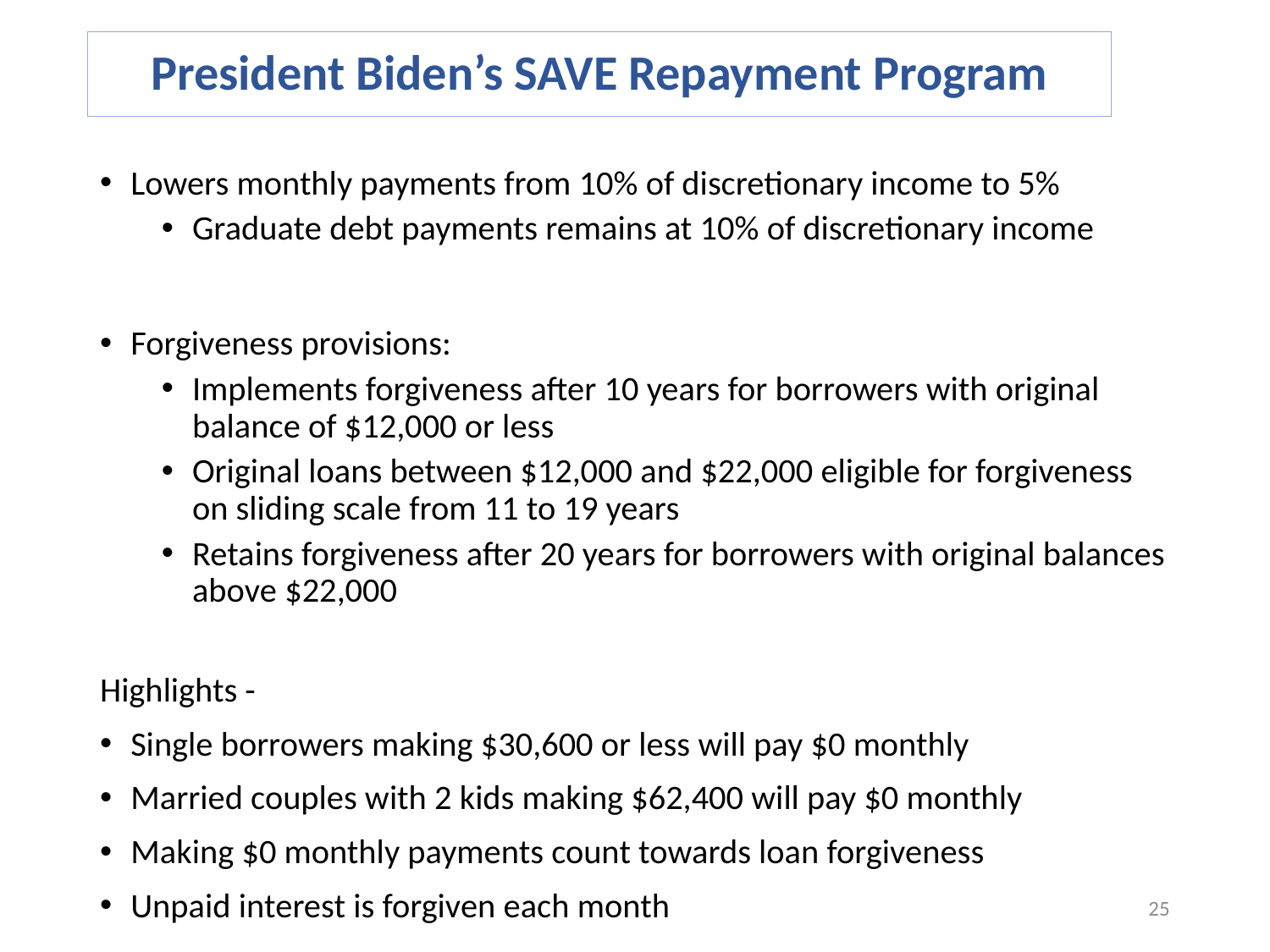

# President Biden’s SAVE Repayment Program
Lowers monthly payments from 10% of discretionary income to 5%
Graduate debt payments remains at 10% of discretionary income

Forgiveness provisions:
Implements forgiveness after 10 years for borrowers with original balance of $12,000 or less
Original loans between $12,000 and $22,000 eligible for forgiveness on sliding scale from 11 to 19 years
Retains forgiveness after 20 years for borrowers with original balances above $22,000

Highlights -
Single borrowers making $30,600 or less will pay $0 monthly
Married couples with 2 kids making $62,400 will pay $0 monthly
Making $0 monthly payments count towards loan forgiveness
Unpaid interest is forgiven each month

25